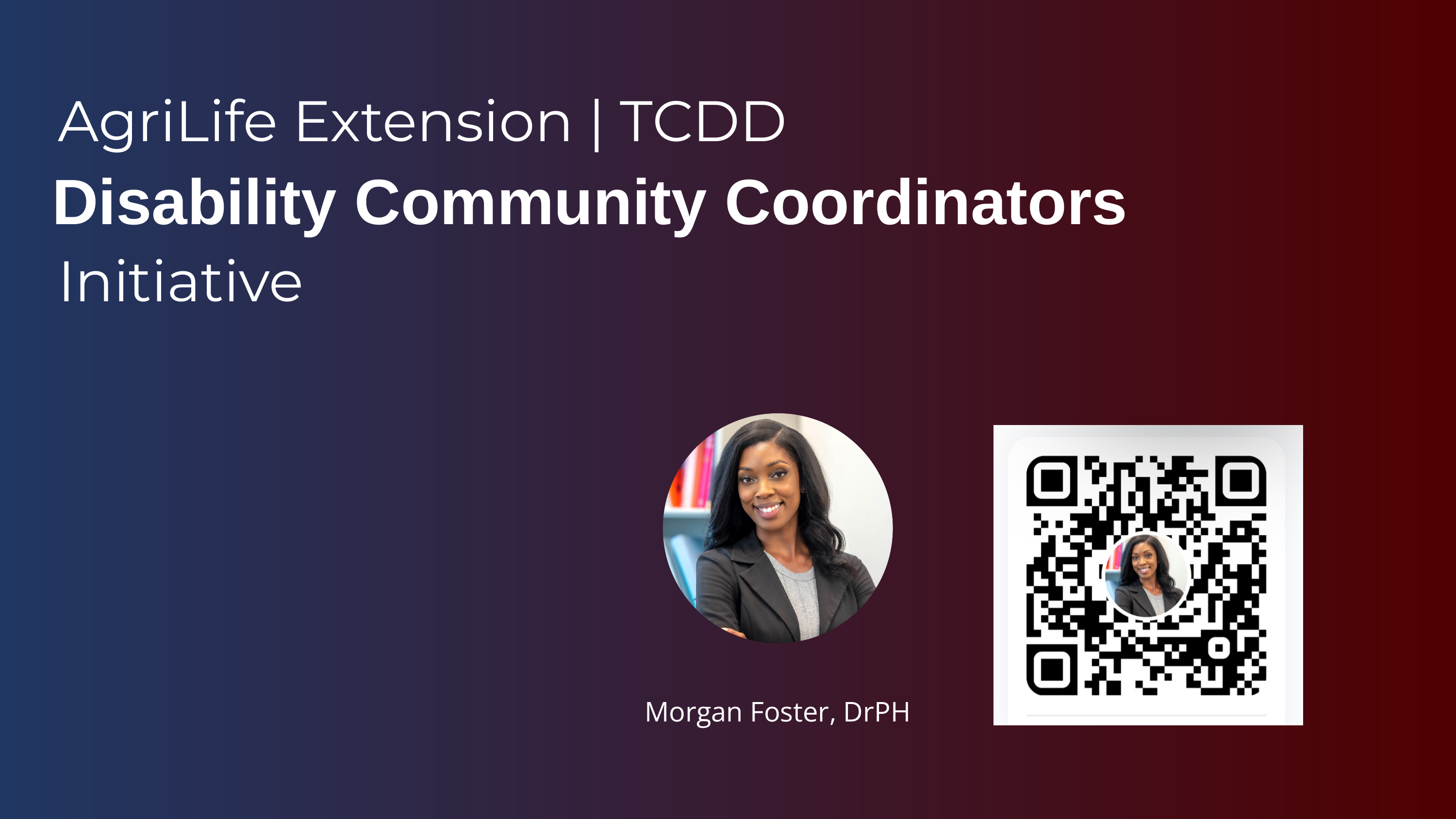

AgriLife Extension | TCDD

Initiative
Disability Community Coordinators

Morgan Foster, DrPH